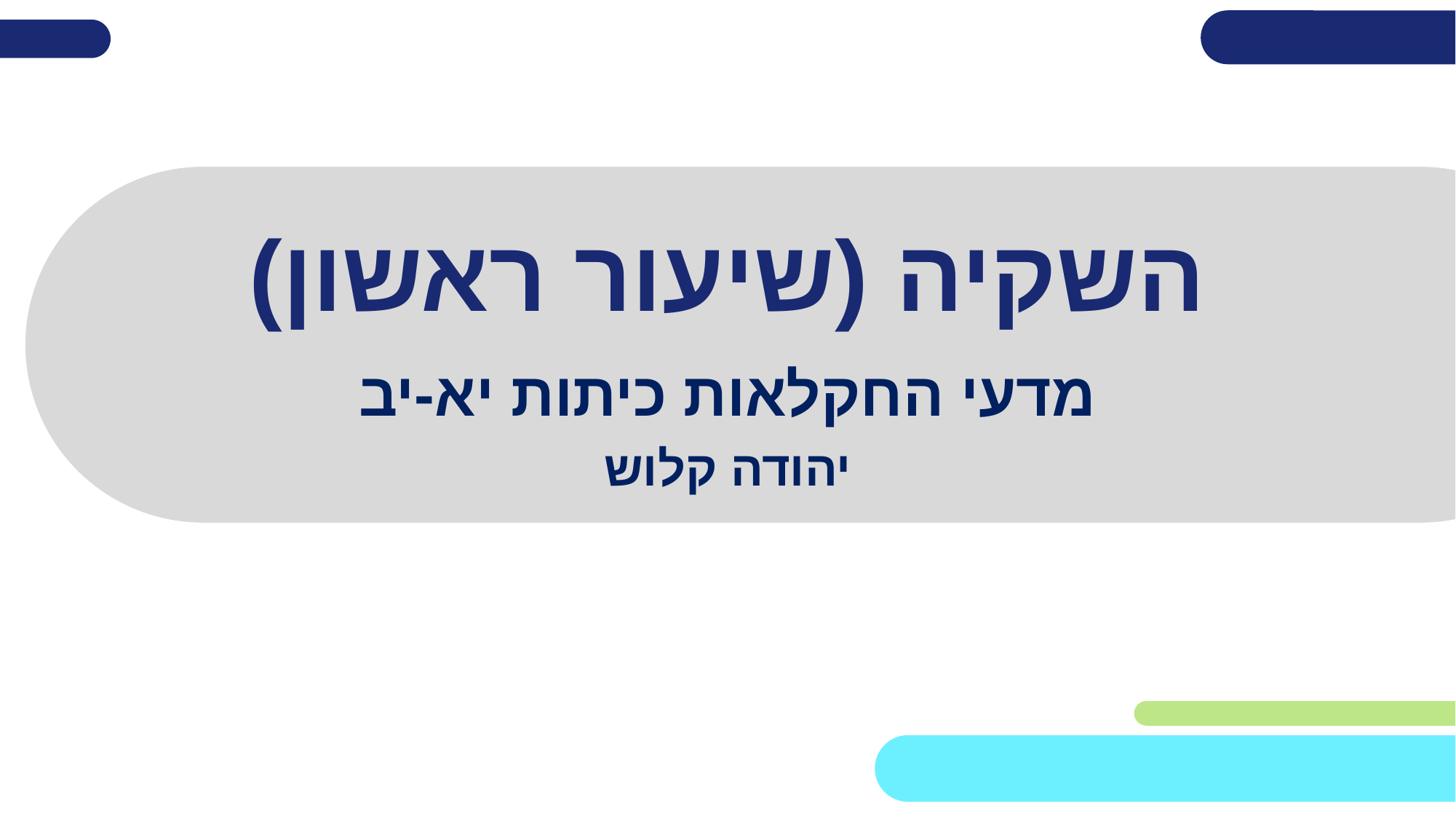

שקופית זו היא חובה
# השקיה (שיעור ראשון)
מדעי החקלאות כיתות יא-יב
יהודה קלוש